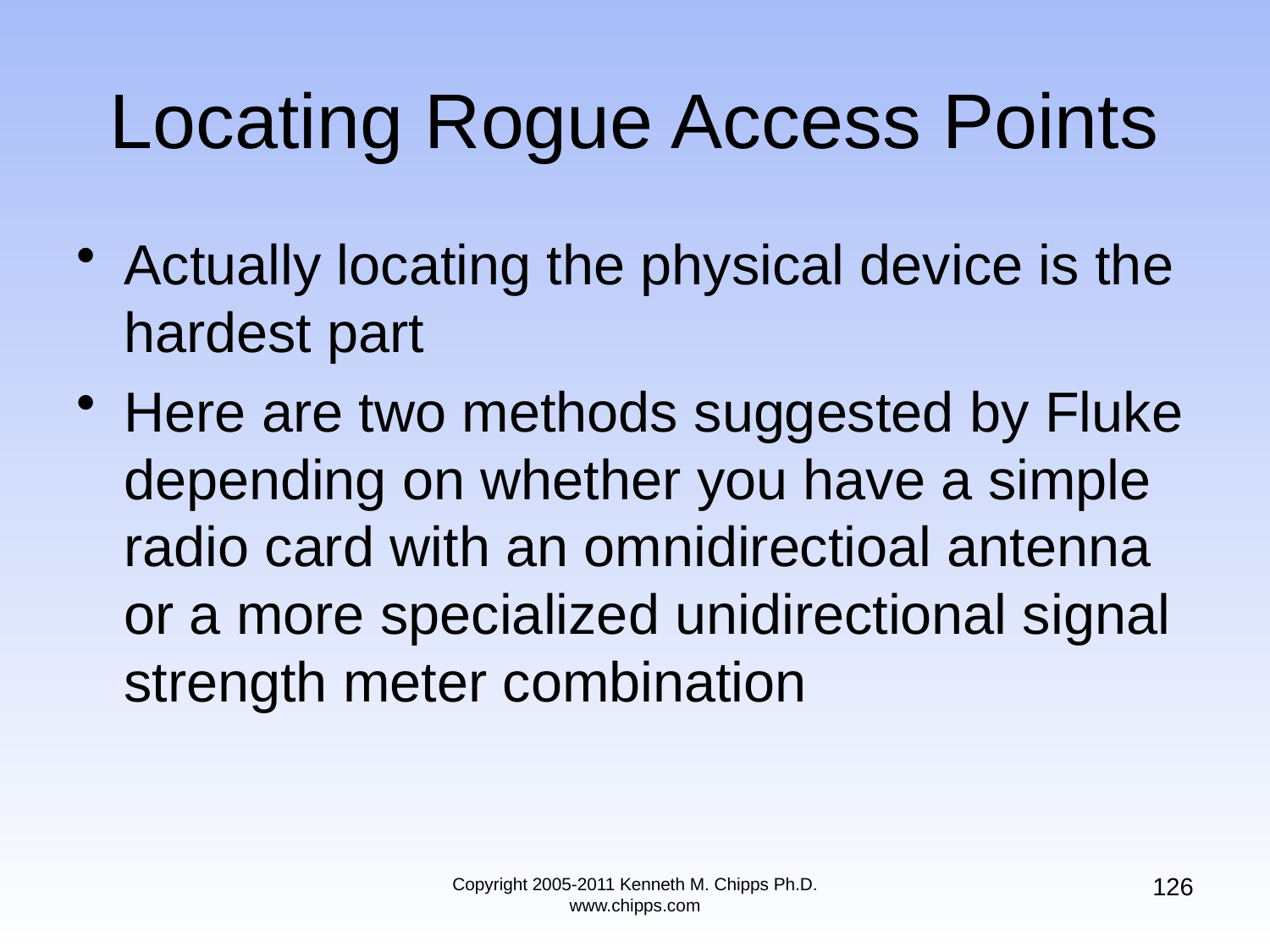

# Locating Rogue Access Points
Actually locating the physical device is the hardest part
Here are two methods suggested by Fluke depending on whether you have a simple radio card with an omnidirectioal antenna or a more specialized unidirectional signal strength meter combination
126
Copyright 2005-2011 Kenneth M. Chipps Ph.D. www.chipps.com